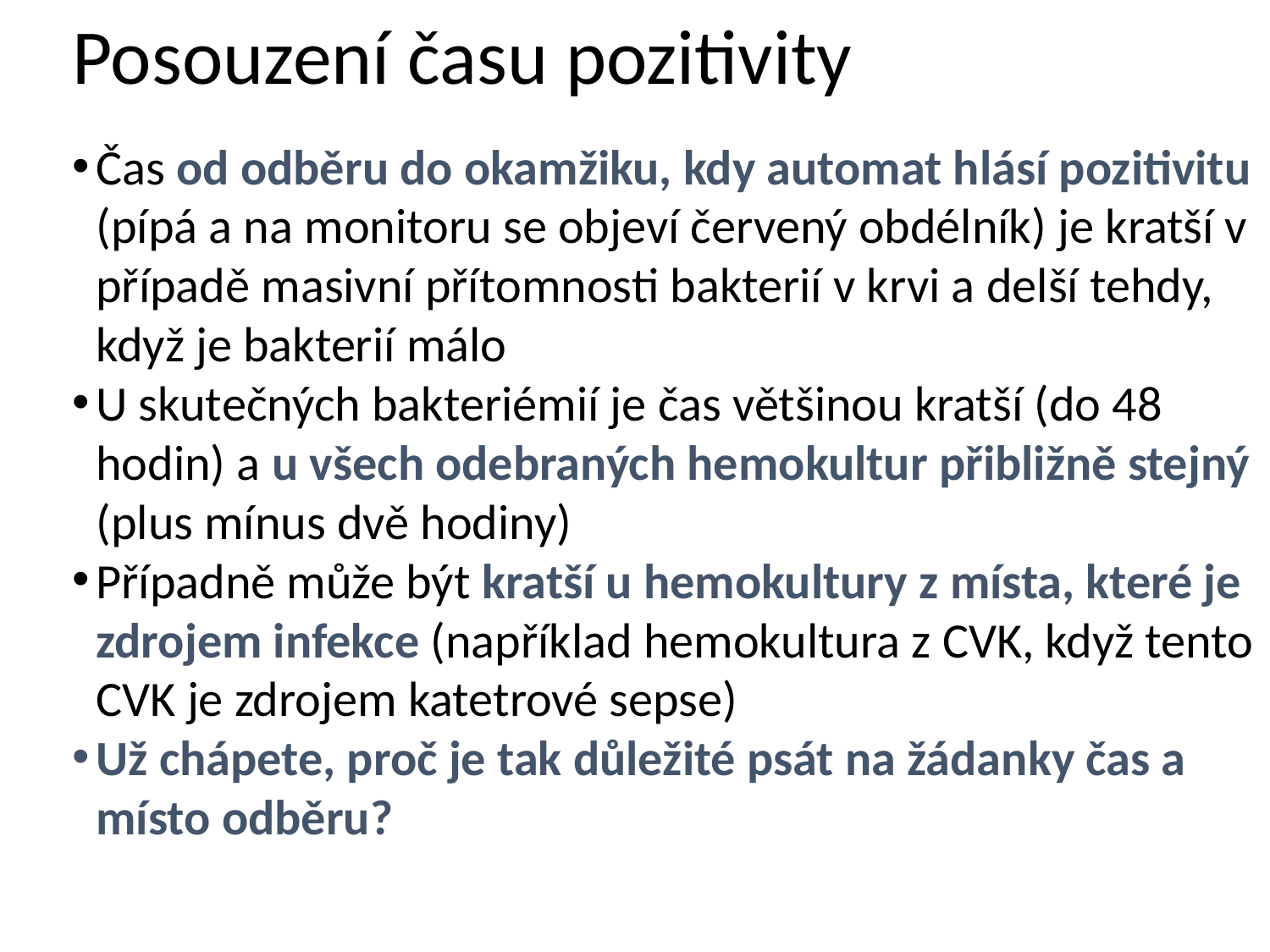

# Posouzení času pozitivity
Čas od odběru do okamžiku, kdy automat hlásí pozitivitu (pípá a na monitoru se objeví červený obdélník) je kratší v případě masivní přítomnosti bakterií v krvi a delší tehdy, když je bakterií málo
U skutečných bakteriémií je čas většinou kratší (do 48 hodin) a u všech odebraných hemokultur přibližně stejný (plus mínus dvě hodiny)
Případně může být kratší u hemokultury z místa, které je zdrojem infekce (například hemokultura z CVK, když tento CVK je zdrojem katetrové sepse)
Už chápete, proč je tak důležité psát na žádanky čas a místo odběru?